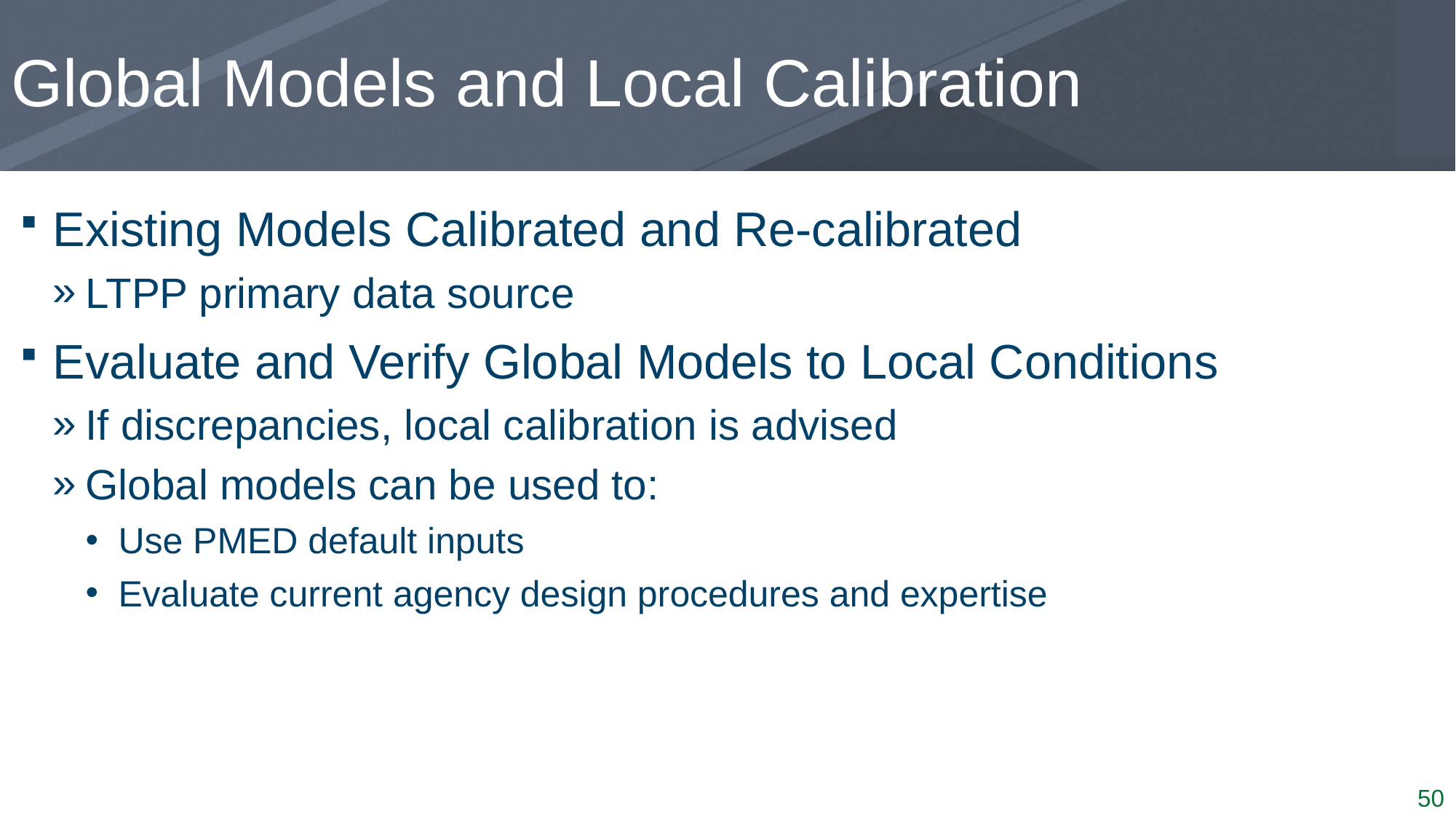

# Global Models and Local Calibration
Existing Models Calibrated and Re-calibrated
LTPP primary data source
Evaluate and Verify Global Models to Local Conditions
If discrepancies, local calibration is advised
Global models can be used to:
Use PMED default inputs
Evaluate current agency design procedures and expertise